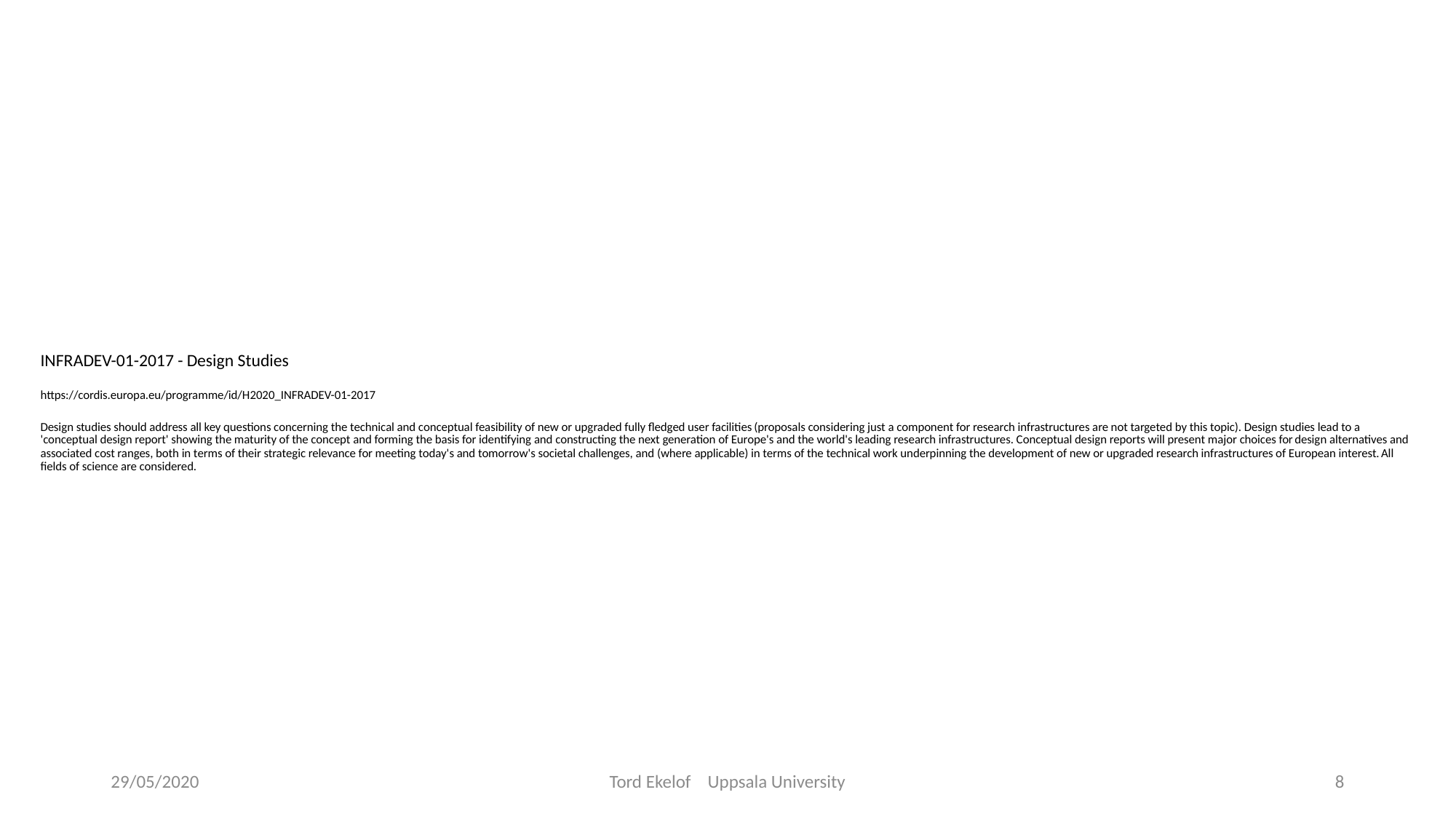

# INFRADEV-01-2017 - Design Studies https://cordis.europa.eu/programme/id/H2020_INFRADEV-01-2017 Design studies should address all key questions concerning the technical and conceptual feasibility of new or upgraded fully fledged user facilities (proposals considering just a component for research infrastructures are not targeted by this topic). Design studies lead to a 'conceptual design report' showing the maturity of the concept and forming the basis for identifying and constructing the next generation of Europe's and the world's leading research infrastructures. Conceptual design reports will present major choices for design alternatives and associated cost ranges, both in terms of their strategic relevance for meeting today's and tomorrow's societal challenges, and (where applicable) in terms of the technical work underpinning the development of new or upgraded research infrastructures of European interest. All fields of science are considered.
29/05/2020
Tord Ekelof    Uppsala University
8